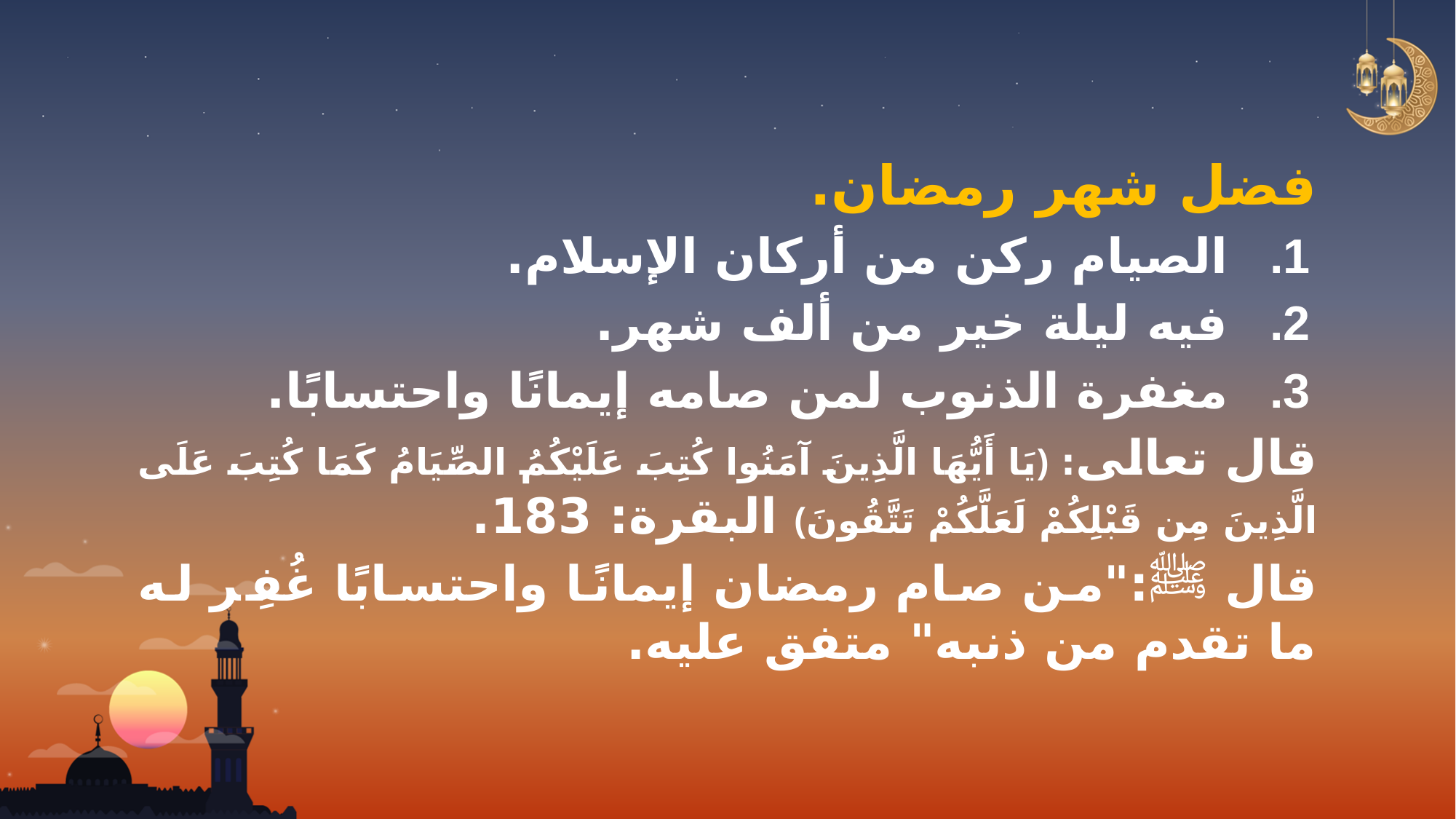

فضل شهر رمضان.
الصيام ركن من أركان الإسلام.
فيه ليلة خير من ألف شهر.
مغفرة الذنوب لمن صامه إيمانًا واحتسابًا.
قال تعالى: ﴿يَا أَيُّهَا الَّذِينَ آمَنُوا كُتِبَ عَلَيْكُمُ الصِّيَامُ كَمَا كُتِبَ عَلَى الَّذِينَ مِن قَبْلِكُمْ لَعَلَّكُمْ تَتَّقُونَ﴾ البقرة: 183.
قال ﷺ:"من صام رمضان إيمانًا واحتسابًا غُفِر له ما تقدم من ذنبه" متفق عليه.